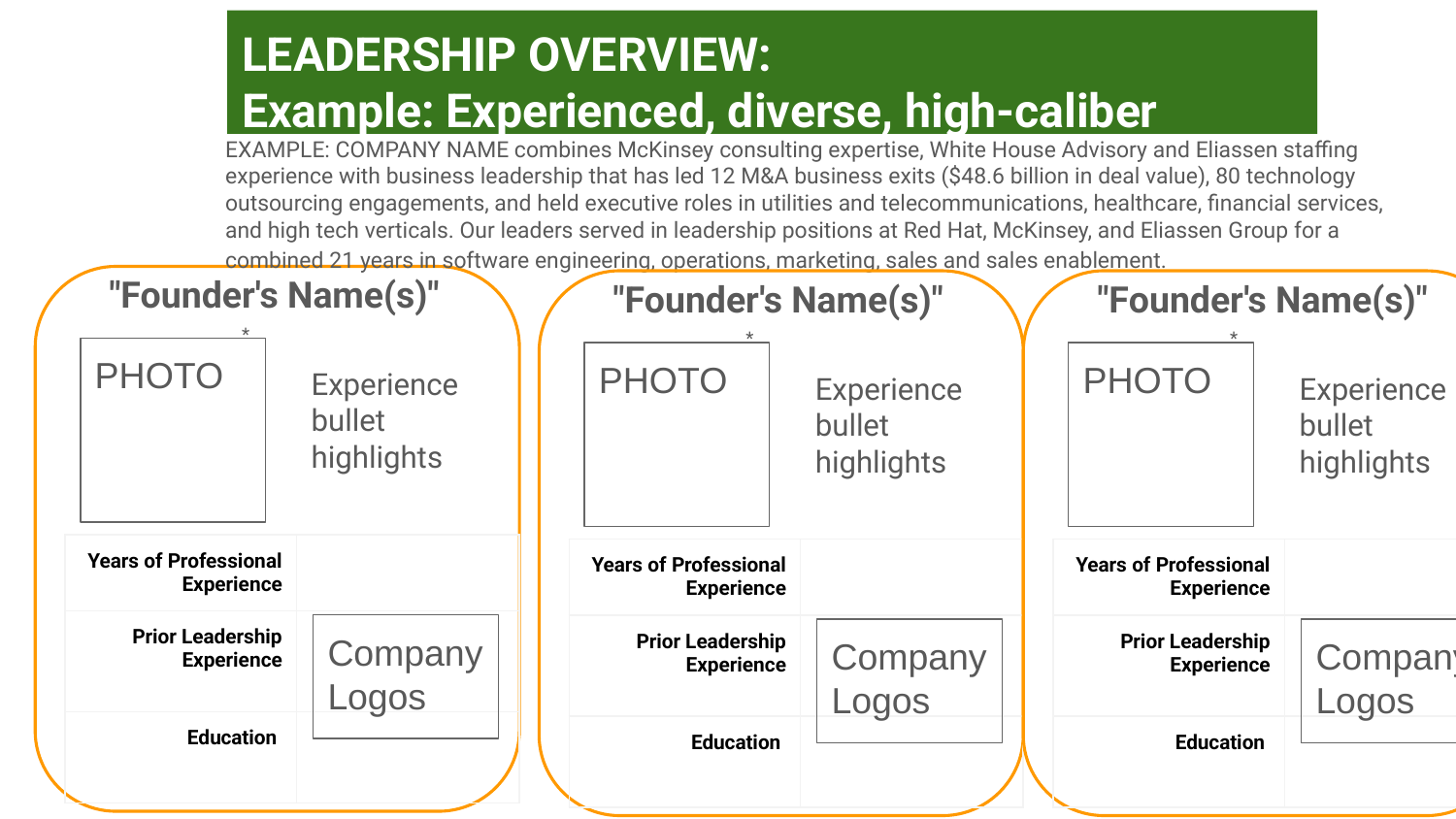

# LEADERSHIP OVERVIEW:
Example: Experienced, diverse, high-caliber
EXAMPLE: COMPANY NAME combines McKinsey consulting expertise, White House Advisory and Eliassen staffing experience with business leadership that has led 12 M&A business exits ($48.6 billion in deal value), 80 technology outsourcing engagements, and held executive roles in utilities and telecommunications, healthcare, financial services, and high tech verticals. Our leaders served in leadership positions at Red Hat, McKinsey, and Eliassen Group for a combined 21 years in software engineering, operations, marketing, sales and sales enablement.
"Founder's Name(s)"

"Founder's Name(s)"

"Founder's Name(s)"

*
*
*
PHOTO
PHOTO
PHOTO
Experience bullet highlights
Experience bullet highlights
Experience bullet highlights
| Years of Professional Experience |  |
| --- | --- |
| Prior Leadership Experience |  |
| Education |  |
| Years of Professional Experience |  |
| --- | --- |
| Prior Leadership Experience |  |
| Education |  |
| Years of Professional Experience |  |
| --- | --- |
| Prior Leadership Experience |  |
| Education |  |
Company Logos
Company Logos
Company Logos